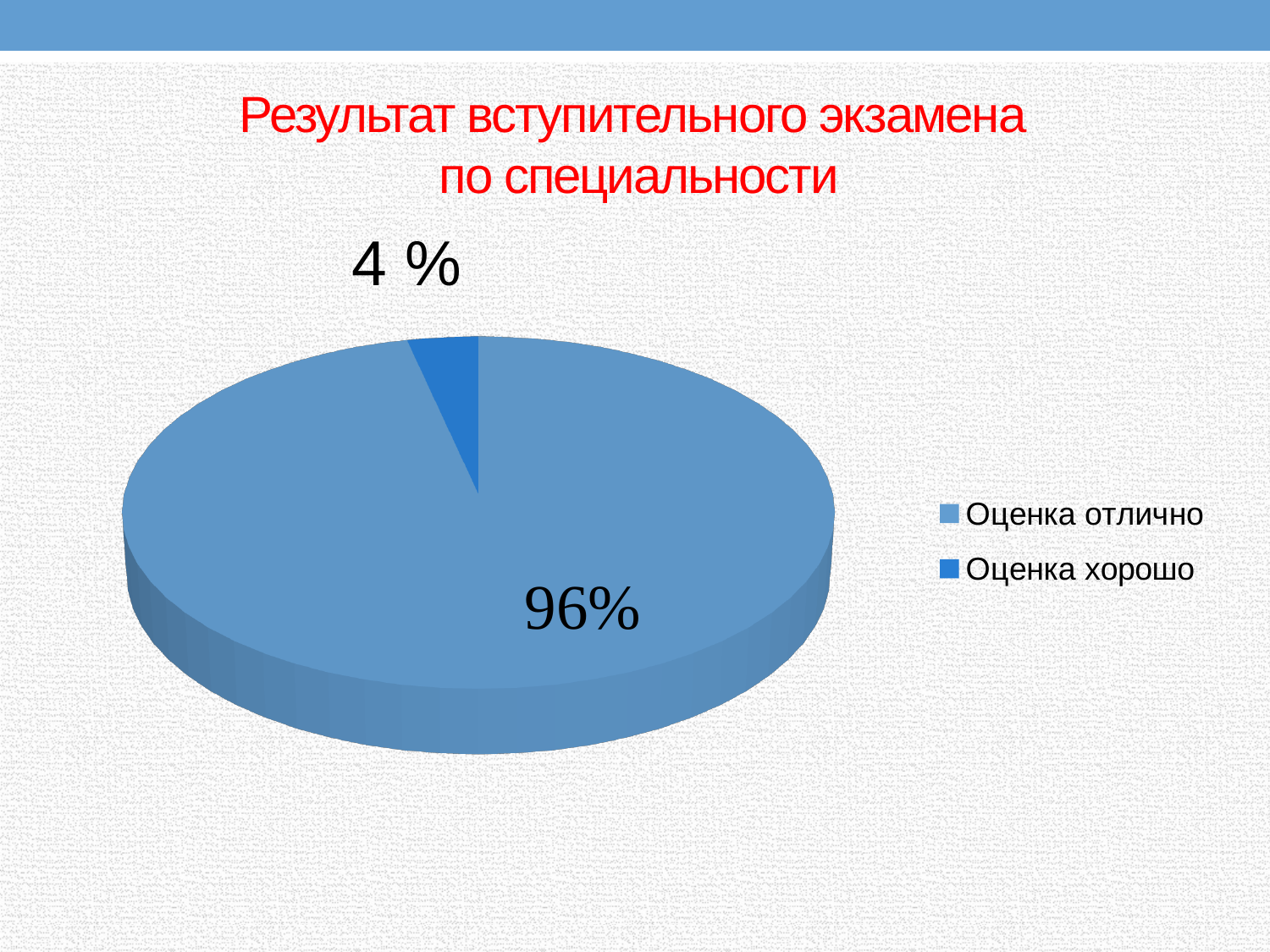

# Результат вступительного экзамена по специальности

[unsupported chart]